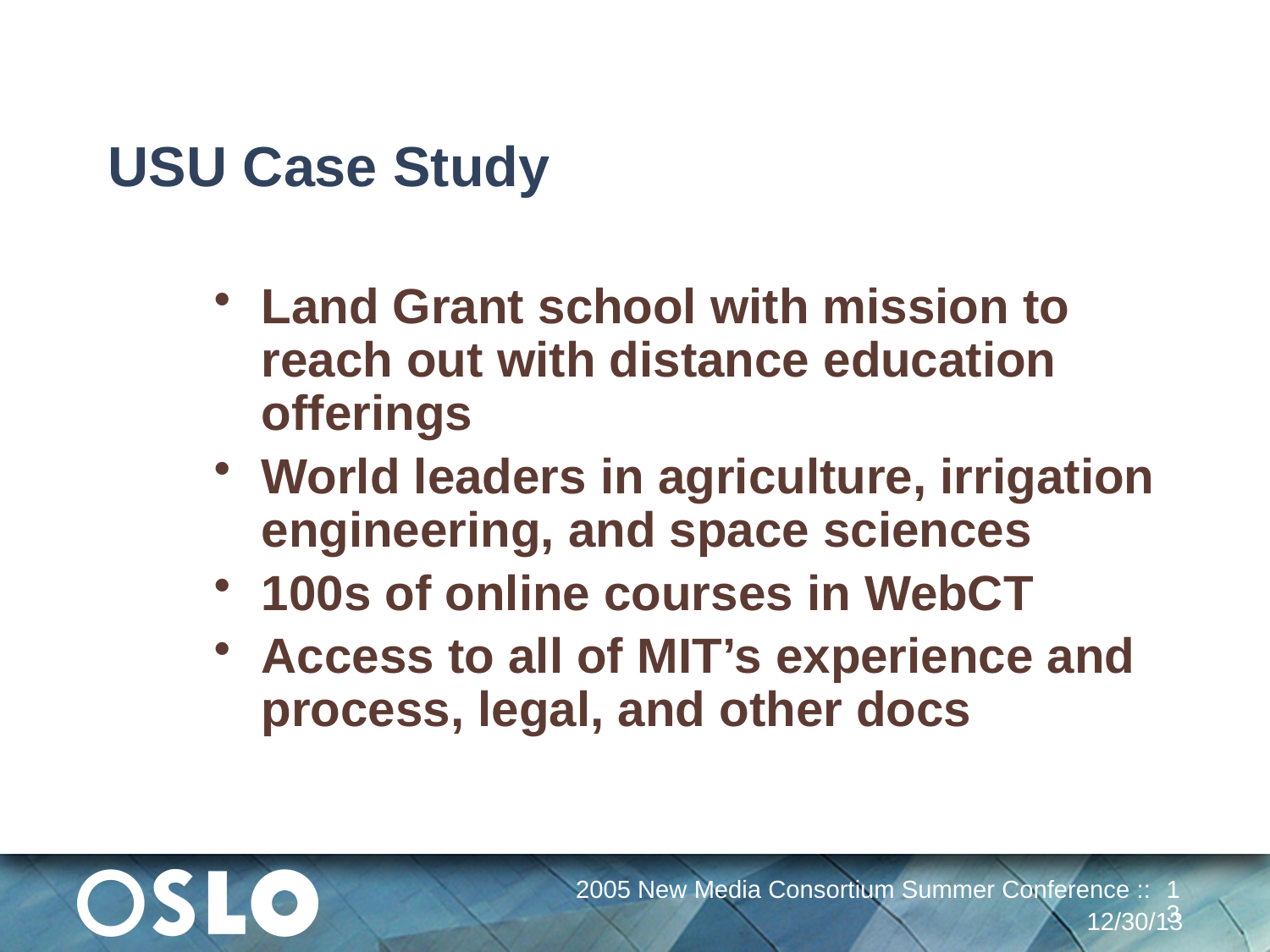

# USU Case Study
Land Grant school with mission to reach out with distance education offerings
World leaders in agriculture, irrigation engineering, and space sciences
100s of online courses in WebCT
Access to all of MIT’s experience and process, legal, and other docs
2005 New Media Consortium Summer Conference ::
13
12/30/13